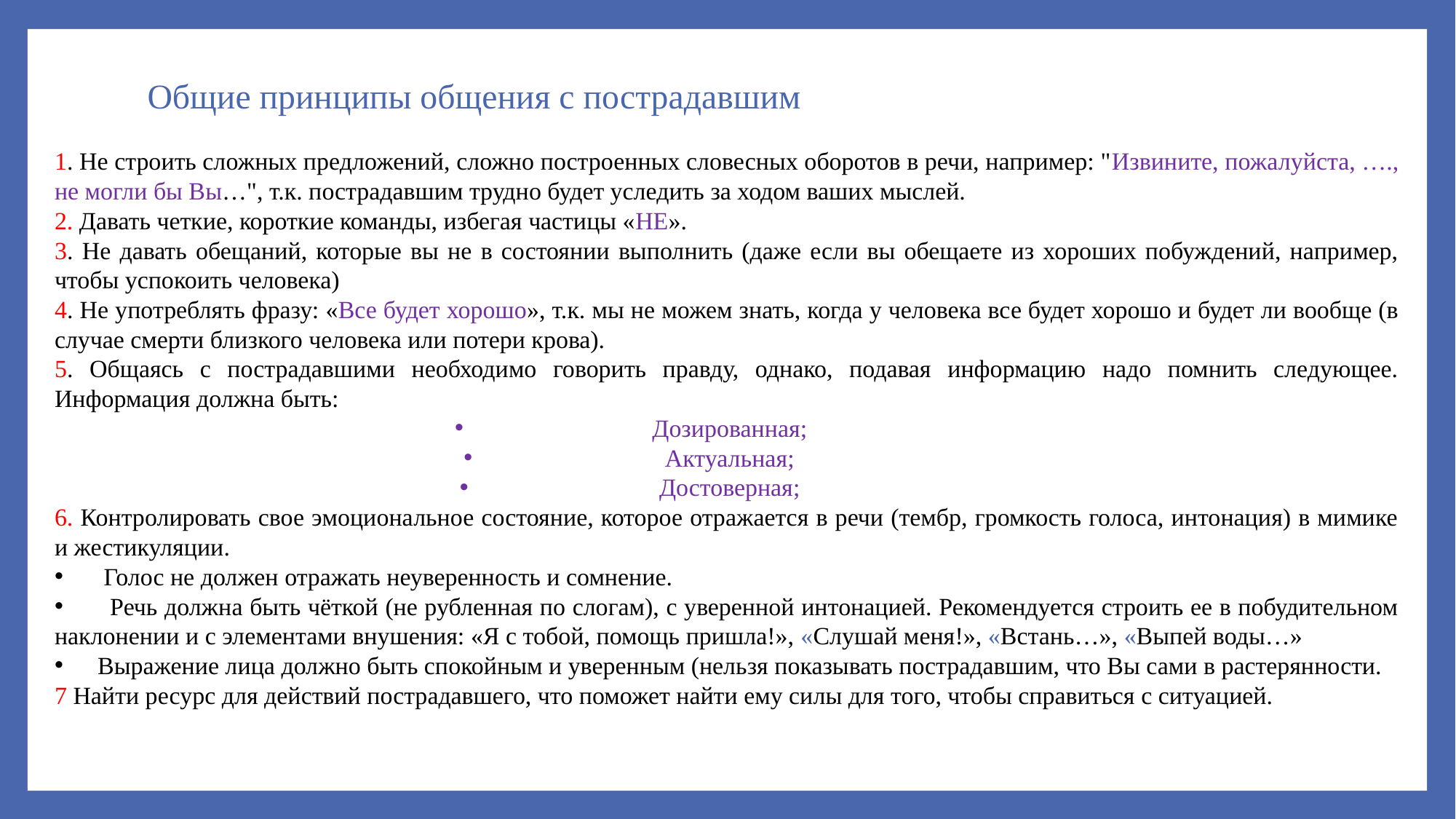

# Общие принципы общения с пострадавшим
1. Не строить сложных предложений, сложно построенных словесных оборотов в речи, например: "Извините, пожалуйста, …., не могли бы Вы…", т.к. пострадавшим трудно будет уследить за ходом ваших мыслей.
2. Давать четкие, короткие команды, избегая частицы «НЕ».
3. Не давать обещаний, которые вы не в состоянии выполнить (даже если вы обещаете из хороших побуждений, например, чтобы успокоить человека)
4. Не употреблять фразу: «Все будет хорошо», т.к. мы не можем знать, когда у человека все будет хорошо и будет ли вообще (в случае смерти близкого человека или потери крова).
5. Общаясь с пострадавшими необходимо говорить правду, однако, подавая информацию надо помнить следующее. Информация должна быть:
Дозированная;
Актуальная;
Достоверная;
6. Контролировать свое эмоциональное состояние, которое отражается в речи (тембр, громкость голоса, интонация) в мимике и жестикуляции.
       Голос не должен отражать неуверенность и сомнение.
       Речь должна быть чёткой (не рубленная по слогам), с уверенной интонацией. Рекомендуется строить ее в побудительном наклонении и с элементами внушения: «Я с тобой, помощь пришла!», «Слушай меня!», «Встань…», «Выпей воды…»
      Выражение лица должно быть спокойным и уверенным (нельзя показывать пострадавшим, что Вы сами в растерянности.
7 Найти ресурс для действий пострадавшего, что поможет найти ему силы для того, чтобы справиться с ситуацией.